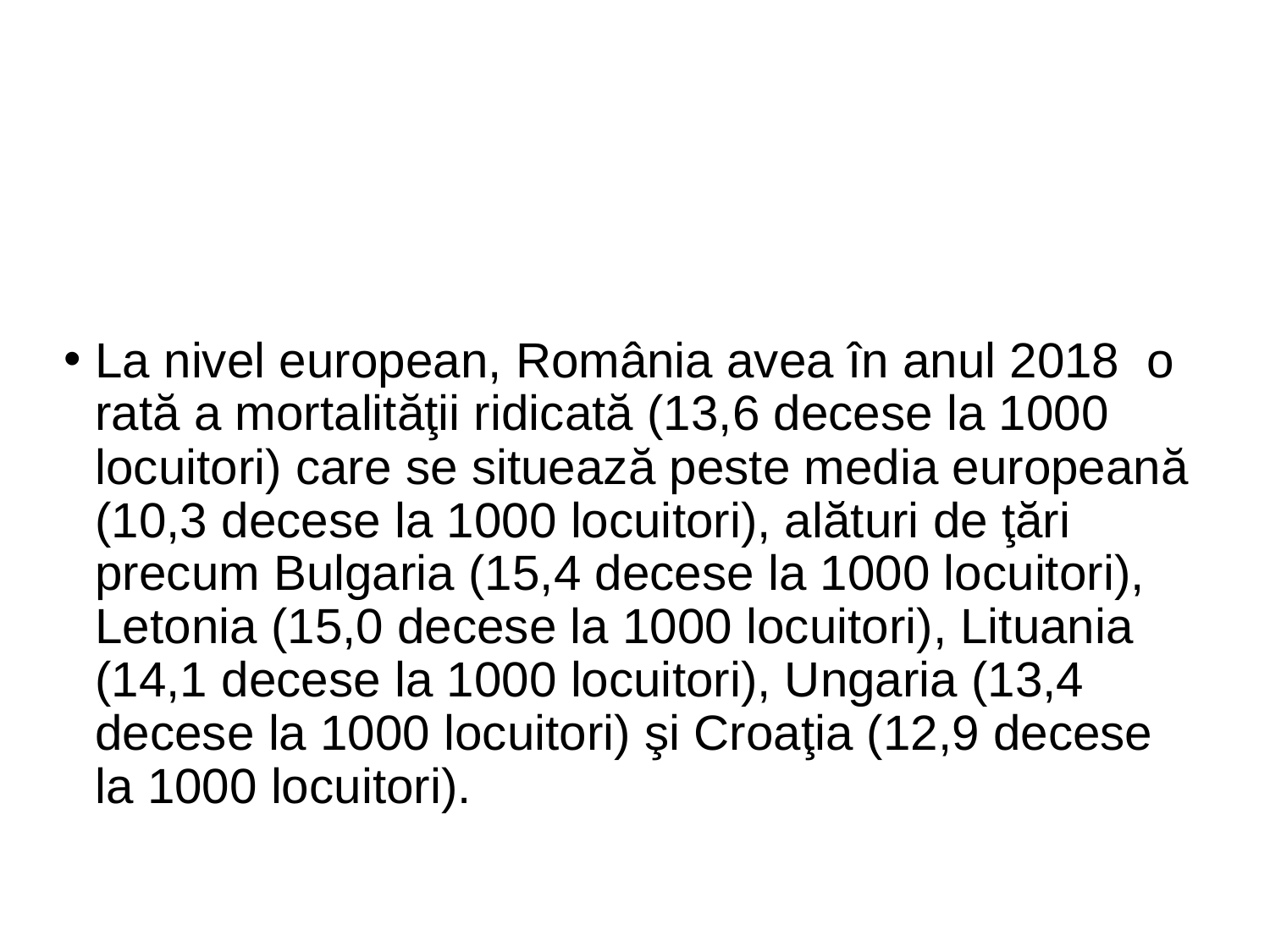

#

La nivel european, România avea în anul 2018  o rată a mortalităţii ridicată (13,6 decese la 1000 locuitori) care se situează peste media europeană (10,3 decese la 1000 locuitori), alături de ţări precum Bulgaria (15,4 decese la 1000 locuitori), Letonia (15,0 decese la 1000 locuitori), Lituania (14,1 decese la 1000 locuitori), Ungaria (13,4 decese la 1000 locuitori) şi Croaţia (12,9 decese la 1000 locuitori).